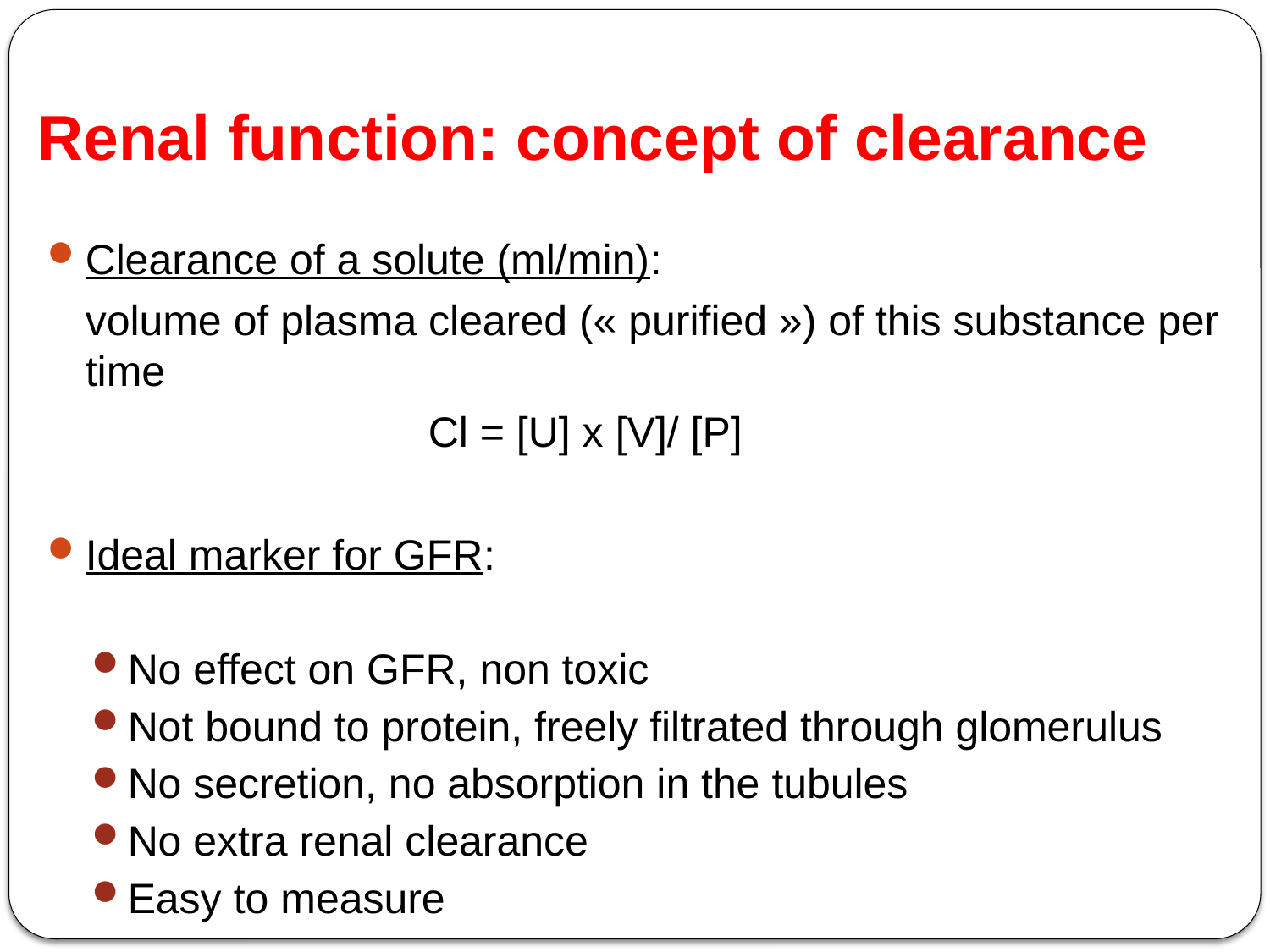

# Renal function: concept of clearance
Clearance of a solute (ml/min):
	volume of plasma cleared (« purified ») of this substance per time
			Cl = [U] x [V]/ [P]

Ideal marker for GFR:

No effect on GFR, non toxic
Not bound to protein, freely filtrated through glomerulus
No secretion, no absorption in the tubules
No extra renal clearance
Easy to measure